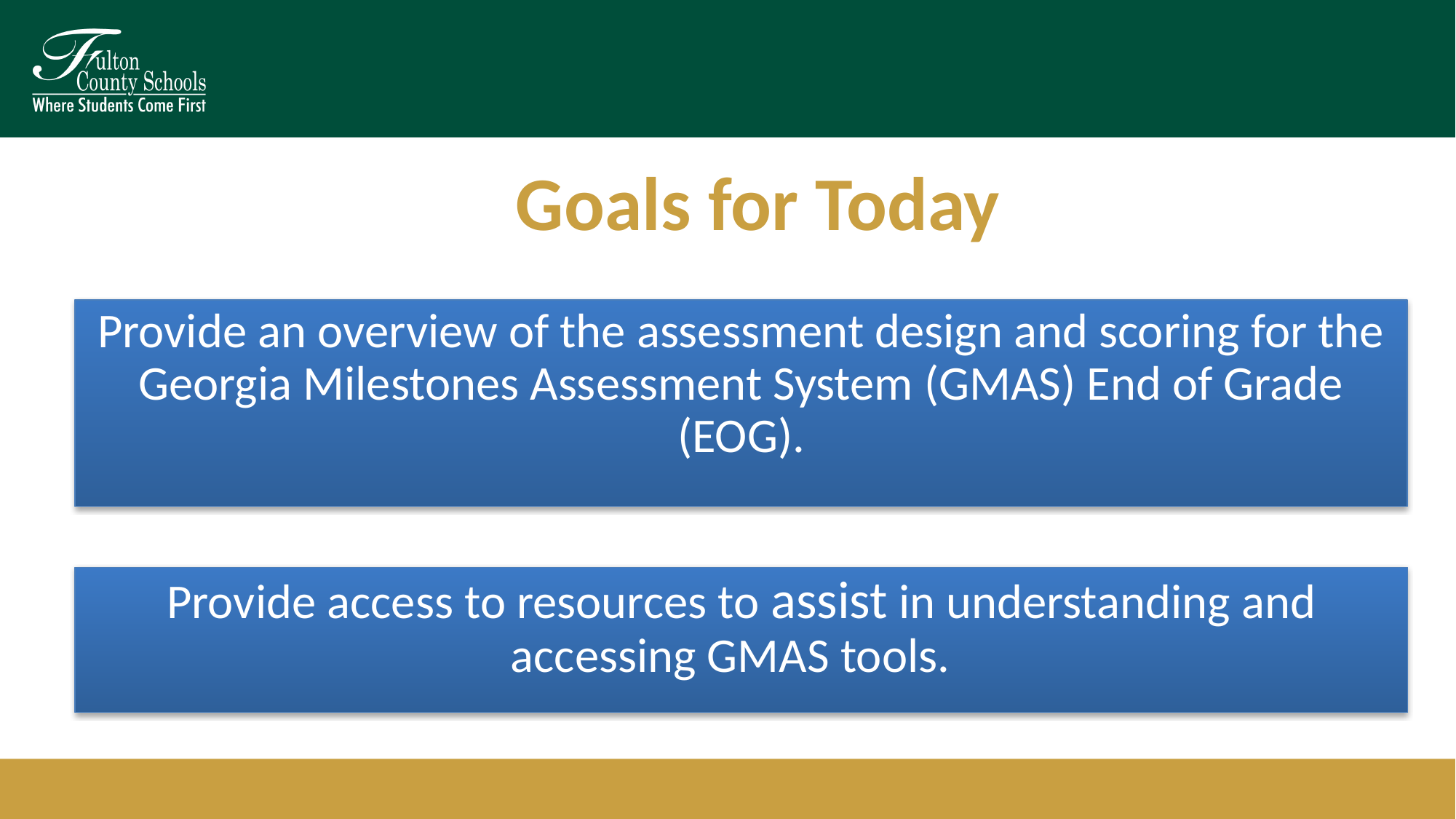

# Goals for Today
Provide an overview of the assessment design and scoring for the Georgia Milestones Assessment System (GMAS) End of Grade (EOG).

Provide access to resources to assist in understanding and accessing GMAS tools.